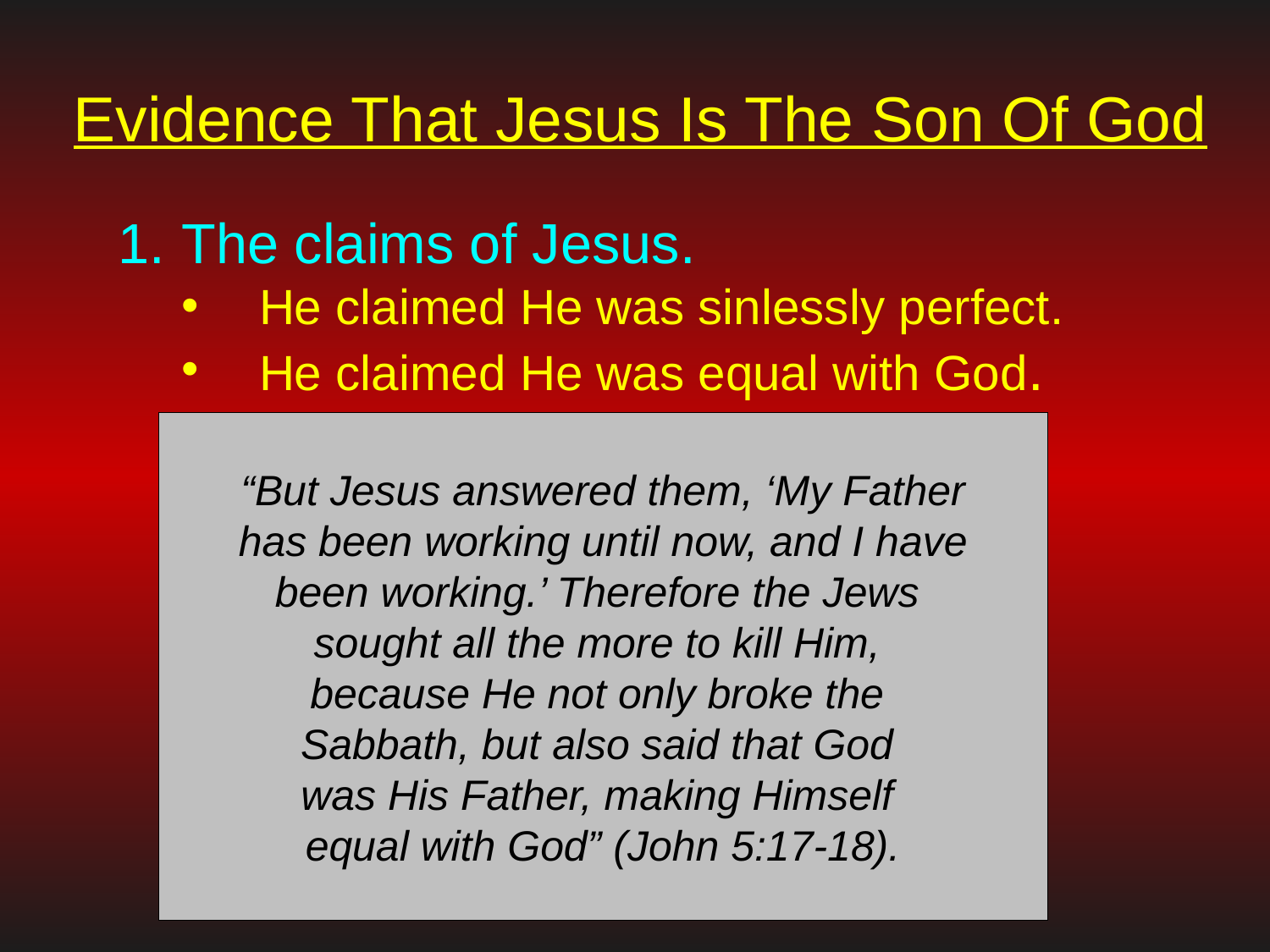

# Evidence That Jesus Is The Son Of God
 The claims of Jesus.
 He claimed He was sinlessly perfect.
 He claimed He was equal with God.
“But Jesus answered them, ‘My Father
 has been working until now, and I have
been working.’ Therefore the Jews
sought all the more to kill Him,
because He not only broke the
Sabbath, but also said that God
was His Father, making Himself
equal with God” (John 5:17-18).